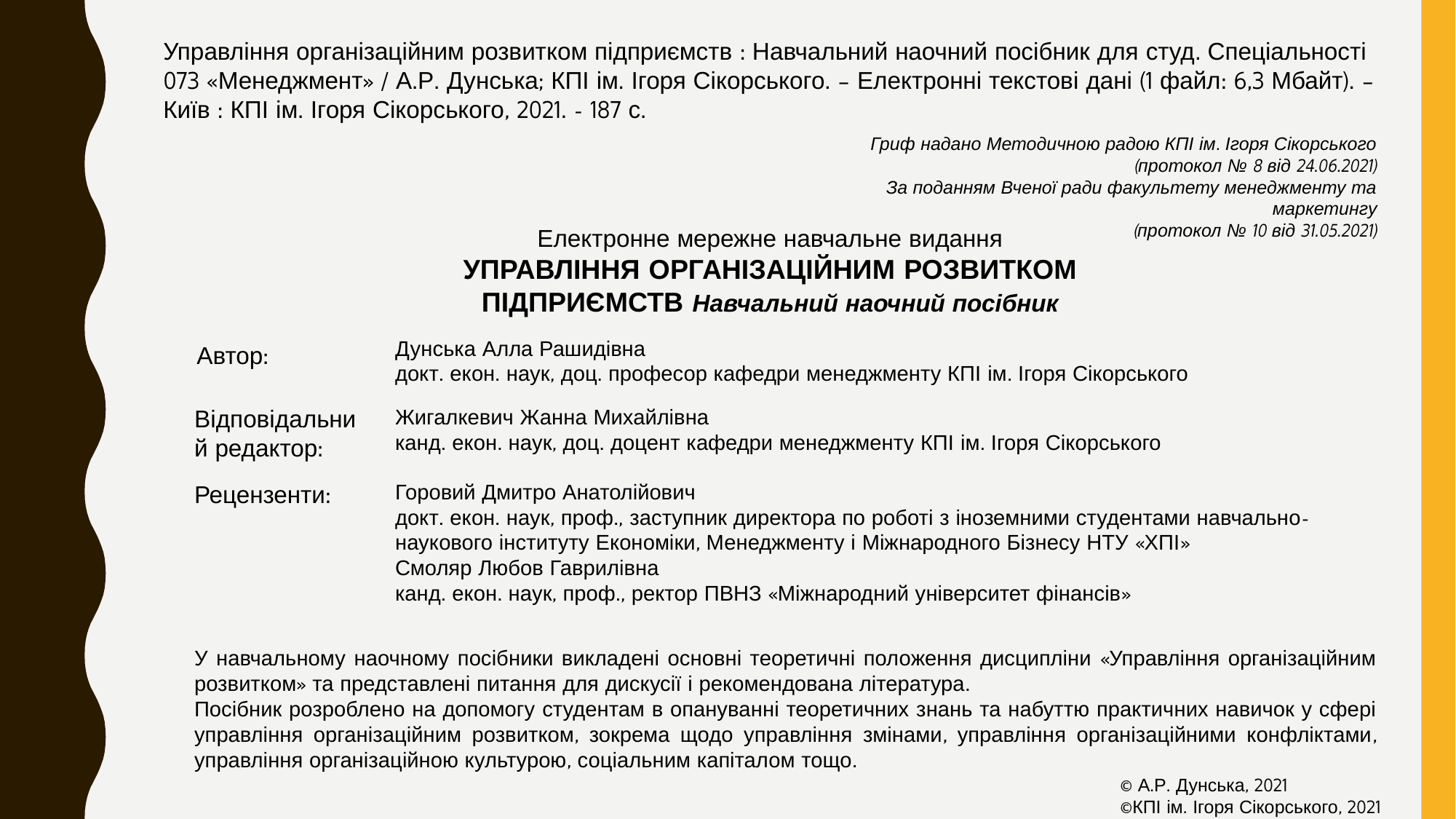

Управління організаційним розвитком підприємств : Навчальний наочний посібник для студ. Спеціальності 073 «Менеджмент» / А.Р. Дунська; КПІ ім. Ігоря Сікорського. – Електронні текстові дані (1 файл: 6,3 Мбайт). – Київ : КПІ ім. Ігоря Сікорського, 2021. - 187 с.
Гриф надано Методичною радою КПІ ім. Ігоря Сікорського
(протокол № 8 від 24.06.2021)
За поданням Вченої ради факультету менеджменту та маркетингу
(протокол № 10 від 31.05.2021)
Електронне мережне навчальне видання
Управління організаційним розвитком підприємств Навчальний наочний посібник
Дунська Алла Рашидівна
докт. екон. наук, доц. професор кафедри менеджменту КПІ ім. Ігоря Сікорського
Автор:
Відповідальний редактор:
Жигалкевич Жанна Михайлівна
канд. екон. наук, доц. доцент кафедри менеджменту КПІ ім. Ігоря Сікорського
Горовий Дмитро Анатолійович
докт. екон. наук, проф., заступник директора по роботі з іноземними студентами навчально-наукового інституту Економіки, Менеджменту і Міжнародного Бізнесу НТУ «ХПІ»
Смоляр Любов Гаврилівна
канд. екон. наук, проф., ректор ПВНЗ «Міжнародний університет фінансів»
Рецензенти:
У навчальному наочному посібники викладені основні теоретичні положення дисципліни «Управління організаційним розвитком» та представлені питання для дискусії і рекомендована література.
Посібник розроблено на допомогу студентам в опануванні теоретичних знань та набуттю практичних навичок у сфері управління організаційним розвитком, зокрема щодо управління змінами, управління організаційними конфліктами, управління організаційною культурою, соціальним капіталом тощо.
© А.Р. Дунська, 2021
©КПІ ім. Ігоря Сікорського, 2021